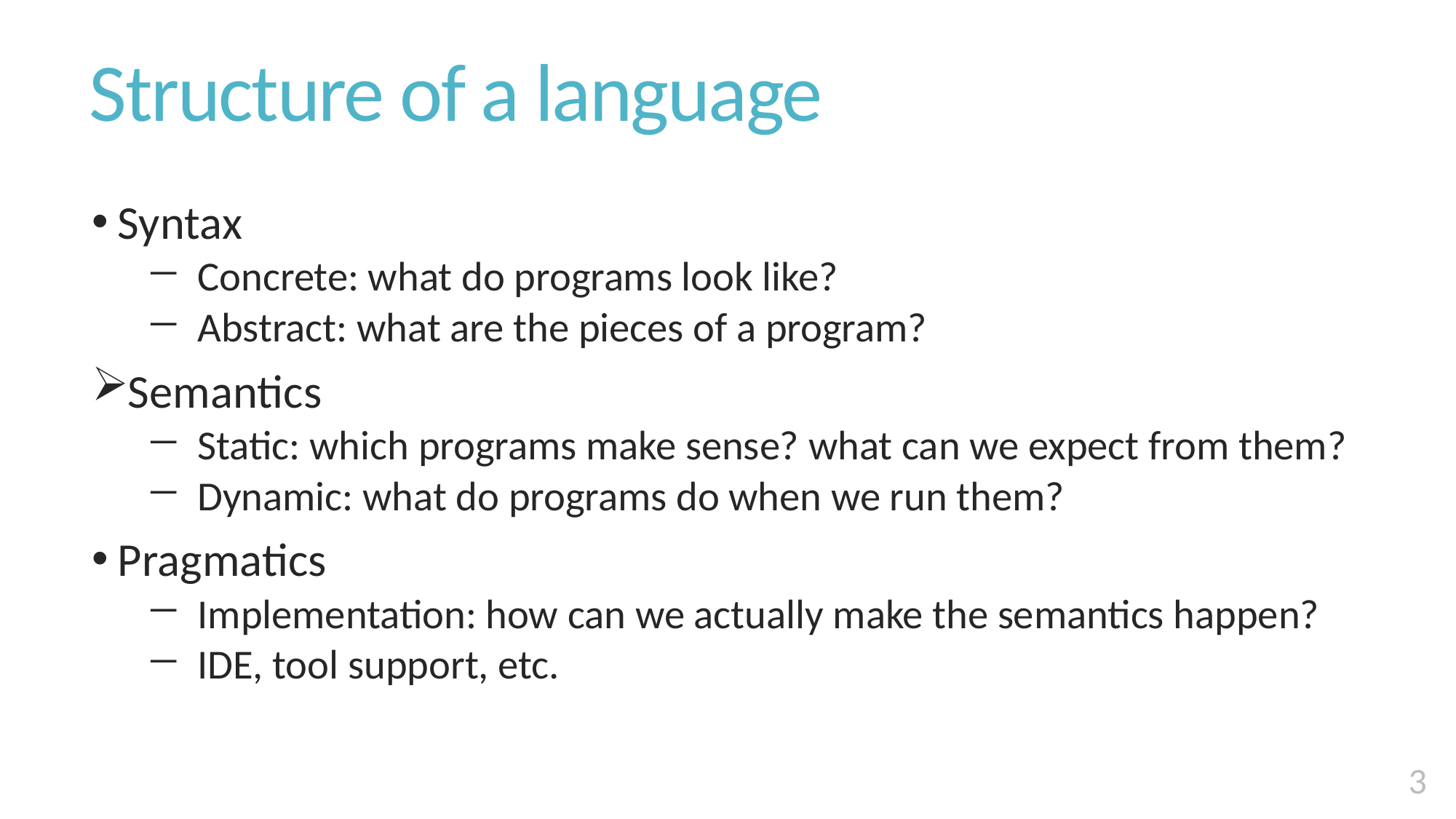

# Structure of a language
Syntax
Concrete: what do programs look like?
Abstract: what are the pieces of a program?
Semantics
Static: which programs make sense? what can we expect from them?
Dynamic: what do programs do when we run them?
Pragmatics
Implementation: how can we actually make the semantics happen?
IDE, tool support, etc.
3